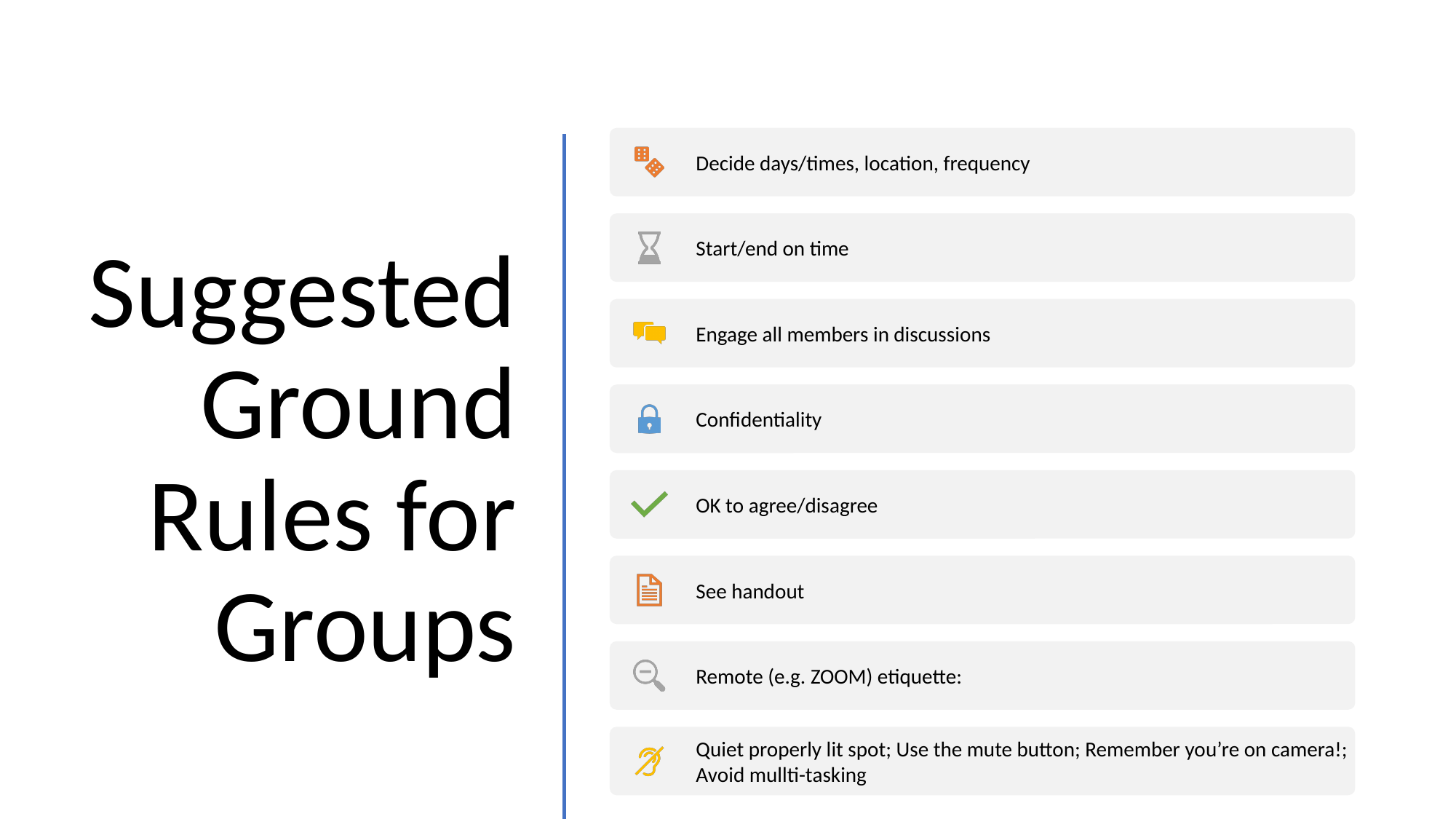

# Suggested Ground Rules for Groups
Decide days/times, location, frequency
Start/end on time
Engage all members in discussions
Confidentiality
OK to agree/disagree
See handout
Remote (e.g. ZOOM) etiquette:
Quiet properly lit spot; Use the mute button; Remember you’re on camera!; Avoid mullti-tasking